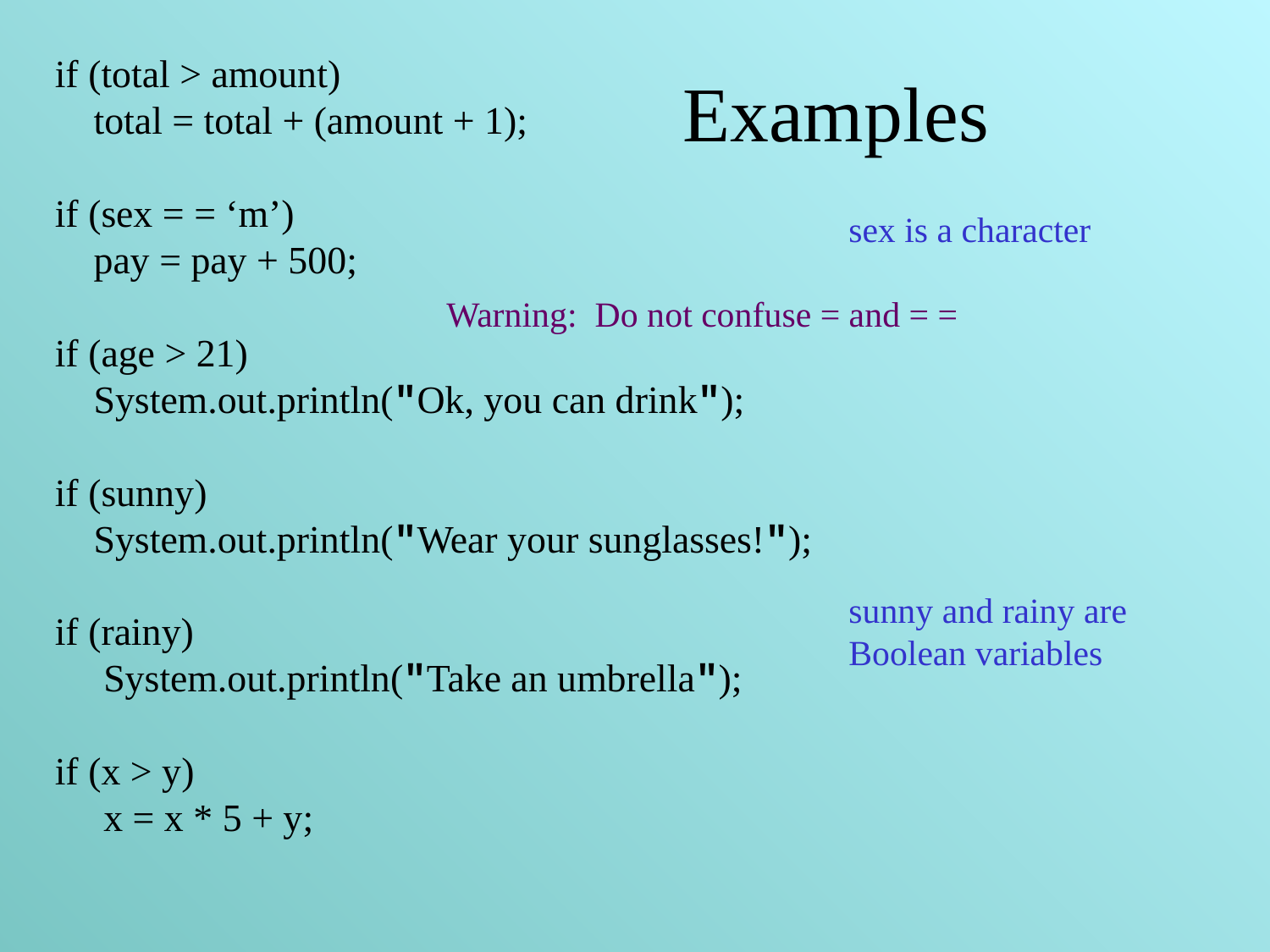

# Examples
if (total > amount)
    total = total + (amount + 1);

if (sex = = ‘m’)
    pay = pay + 500;

if (age > 21)
    System.out.println("Ok, you can drink");

if (sunny)
    System.out.println("Wear your sunglasses!");

if (rainy)
     System.out.println("Take an umbrella");

if (x > y)
     x = x * 5 + y;
sex is a character

sunny and rainy are
Boolean variables
Warning:  Do not confuse = and = =